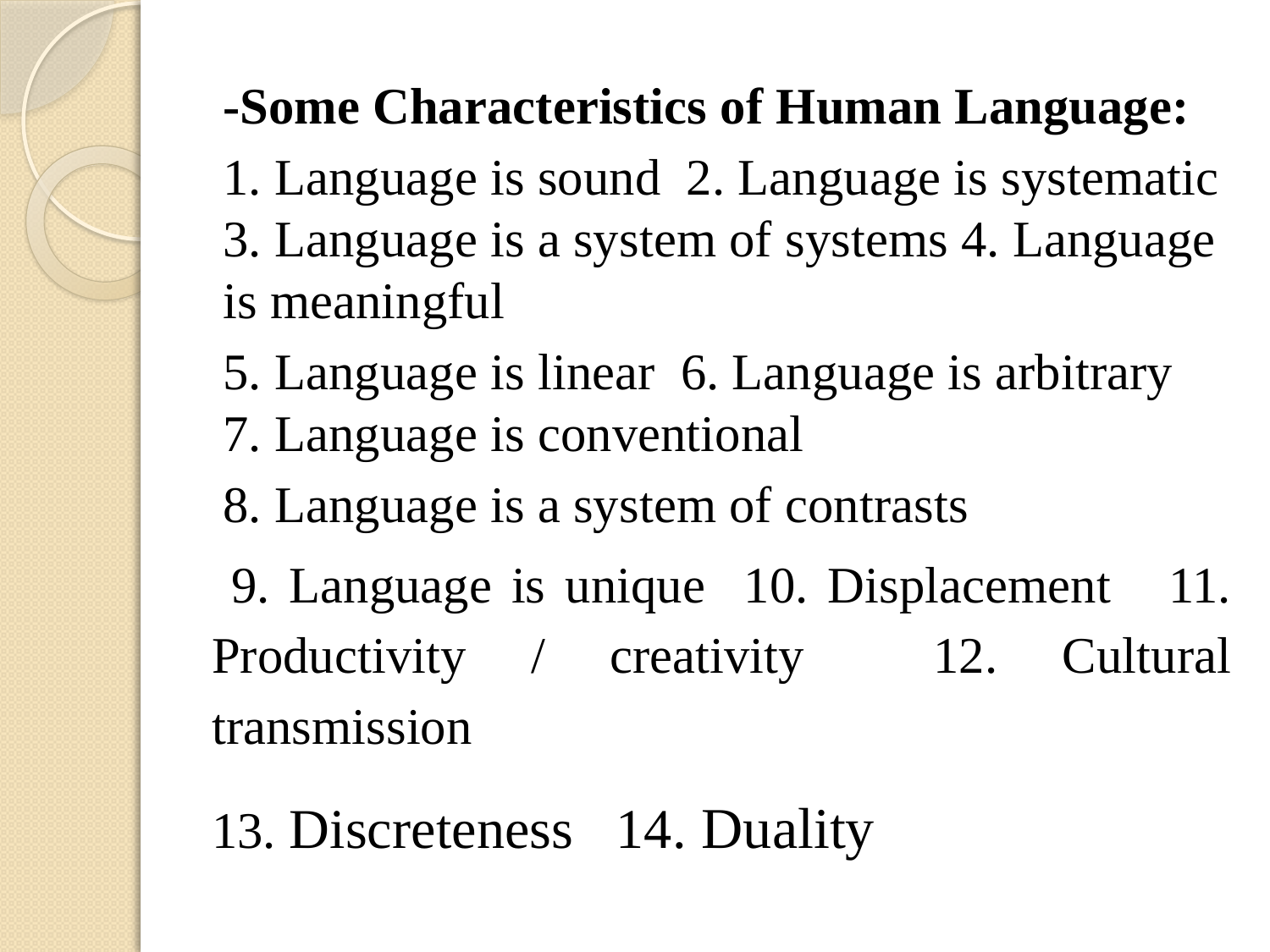

-Some Characteristics of Human Language:
1. Language is sound  2. Language is systematic 3. Language is a system of systems 4. Language is meaningful
5. Language is linear  6. Language is arbitrary    7. Language is conventional
8. Language is a system of contrasts
 9. Language is unique  10. Displacement   11. Productivity / creativity  12. Cultural transmission
13. Discreteness   14. Duality